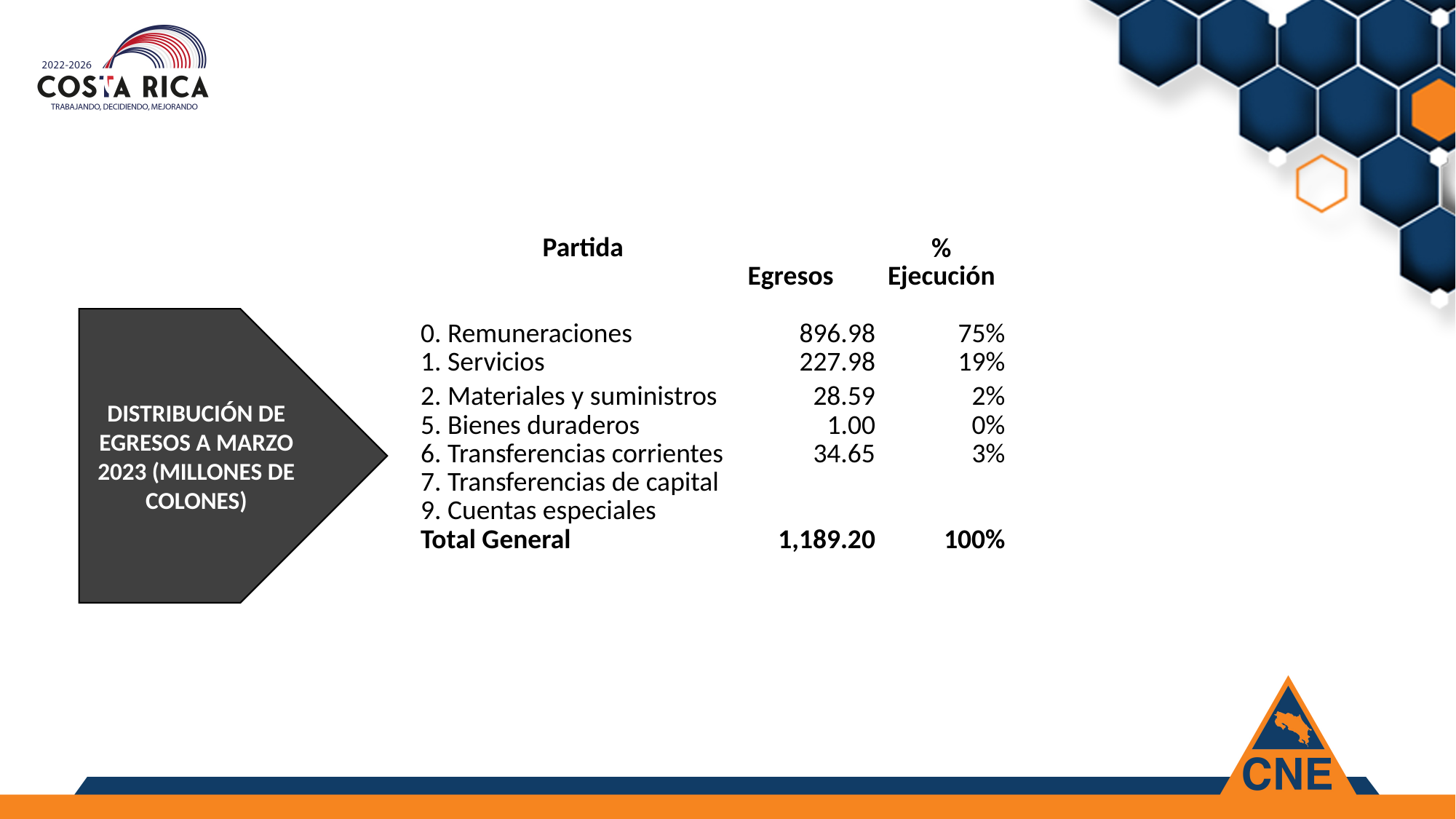

| Partida |  |  |  |
| --- | --- | --- | --- |
|  | Egresos | % Ejecución |  |
|  |  |  |  |
| 0. Remuneraciones | 896.98 | 75% |  |
| 1. Servicios | 227.98 | 19% |  |
| 2. Materiales y suministros | 28.59 | 2% |  |
| 5. Bienes duraderos | 1.00 | 0% |  |
| 6. Transferencias corrientes | 34.65 | 3% |  |
| 7. Transferencias de capital |  |  |  |
| 9. Cuentas especiales |  |  |  |
| Total General | 1,189.20 | 100% |  |
DISTRIBUCIÓN DE
EGRESOS A MARZO 2023 (MILLONES DE COLONES)